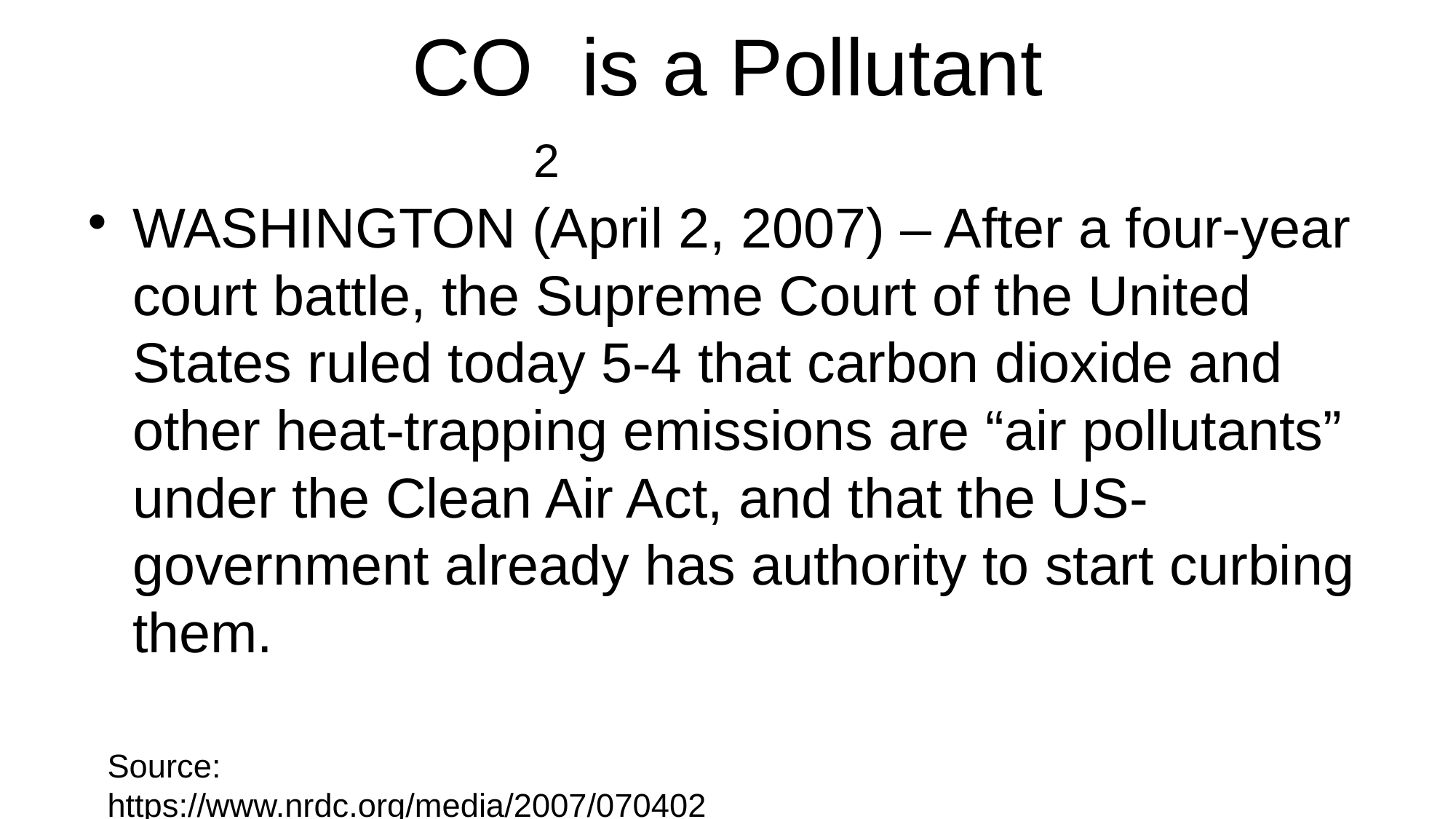

CO2 is a Pollutant
WASHINGTON (April 2, 2007) – After a four-year court battle, the Supreme Court of the United States ruled today 5-4 that carbon dioxide and other heat-trapping emissions are “air pollutants” under the Clean Air Act, and that the US-  government already has authority to start curbing them.

Source: https://www.nrdc.org/media/2007/070402